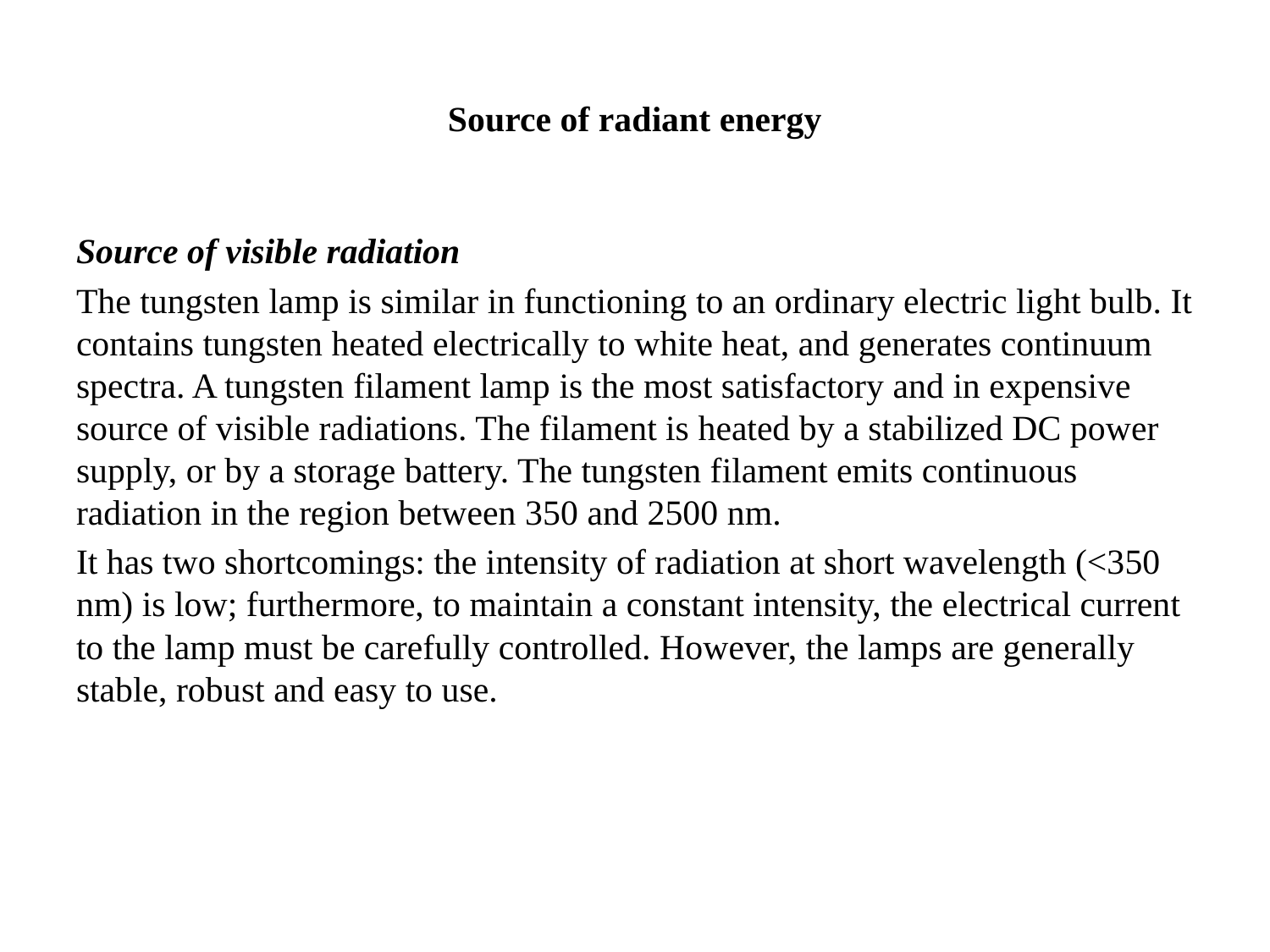

# Source of radiant energy
Source of visible radiation
The tungsten lamp is similar in functioning to an ordinary electric light bulb. It contains tungsten heated electrically to white heat, and generates continuum spectra. A tungsten filament lamp is the most satisfactory and in expensive source of visible radiations. The filament is heated by a stabilized DC power supply, or by a storage battery. The tungsten filament emits continuous radiation in the region between 350 and 2500 nm.
It has two shortcomings: the intensity of radiation at short wavelength (˂350 nm) is low; furthermore, to maintain a constant intensity, the electrical current to the lamp must be carefully controlled. However, the lamps are generally stable, robust and easy to use.